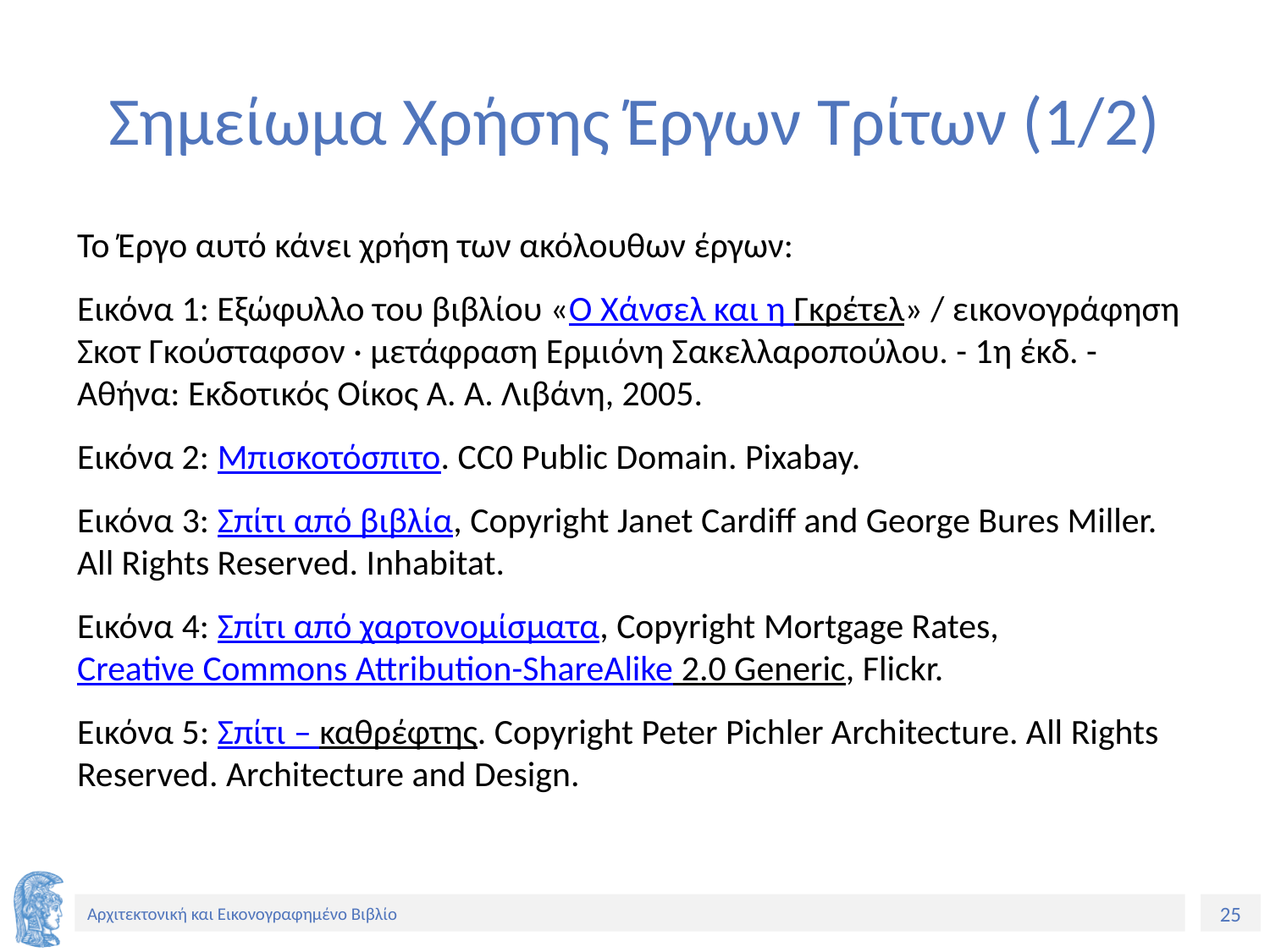

# Σημείωμα Χρήσης Έργων Τρίτων (1/2)
Το Έργο αυτό κάνει χρήση των ακόλουθων έργων:
Εικόνα 1: Εξώφυλλο του βιβλίου «Ο Χάνσελ και η Γκρέτελ» / εικονογράφηση Σκοτ Γκούσταφσον · μετάφραση Ερμιόνη Σακελλαροπούλου. - 1η έκδ. - Αθήνα: Εκδοτικός Οίκος Α. Α. Λιβάνη, 2005.
Εικόνα 2: Μπισκοτόσπιτο. CC0 Public Domain. Pixabay.
Εικόνα 3: Σπίτι από βιβλία, Copyright Janet Cardiff and George Bures Miller. All Rights Reserved. Inhabitat.
Εικόνα 4: Σπίτι από χαρτονομίσματα, Copyright Mortgage Rates, Creative Commons Attribution-ShareAlike 2.0 Generic, Flickr.
Εικόνα 5: Σπίτι – καθρέφτης. Copyright Peter Pichler Architecture. All Rights Reserved. Architecture and Design.